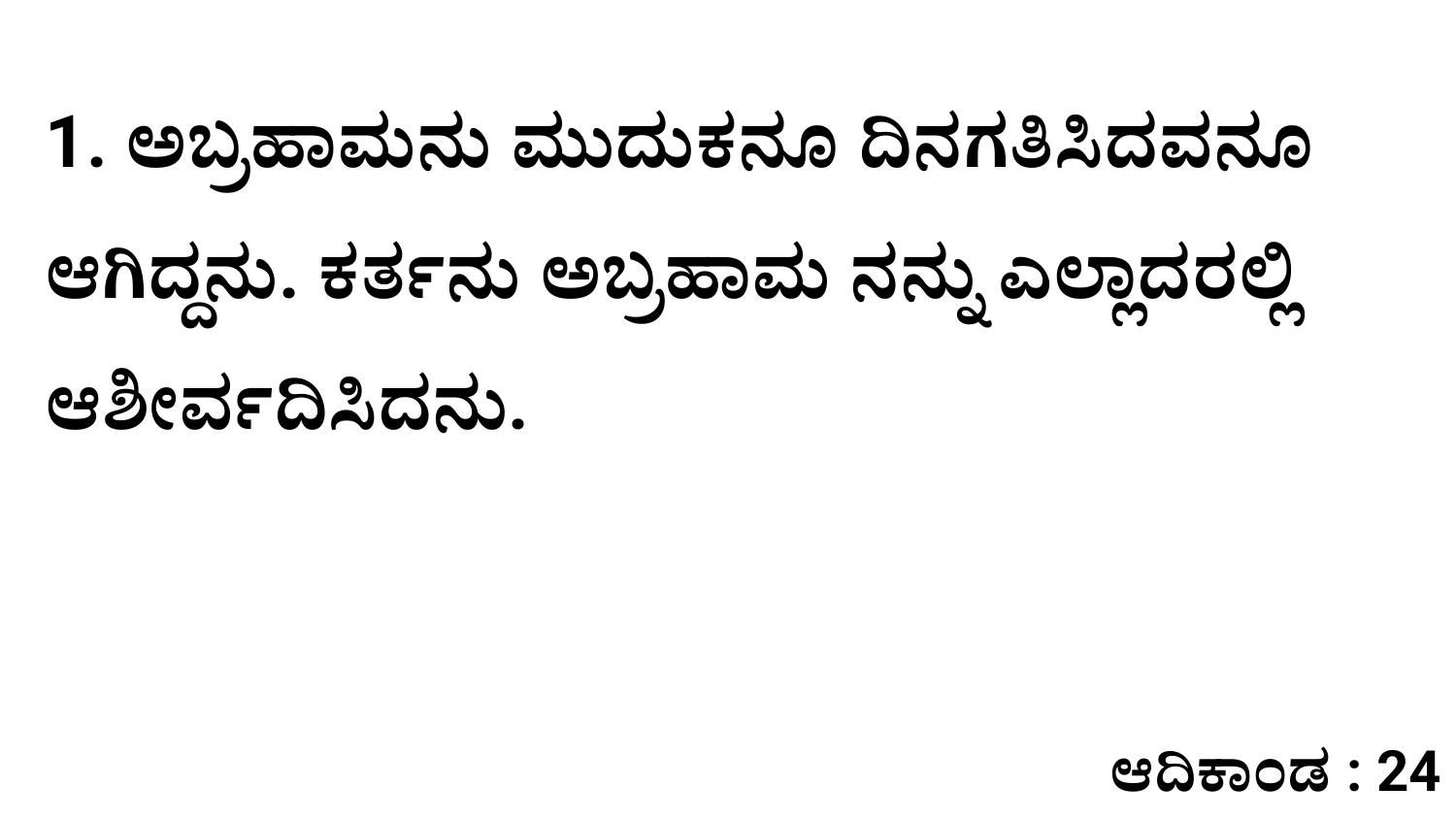

1. ಅಬ್ರಹಾಮನು ಮುದುಕನೂ ದಿನಗತಿಸಿದವನೂ ಆಗಿದ್ದನು. ಕರ್ತನು ಅಬ್ರಹಾಮ ನನ್ನು ಎಲ್ಲಾದರಲ್ಲಿ ಆಶೀರ್ವದಿಸಿದನು.
ಆದಿಕಾಂಡ : 24